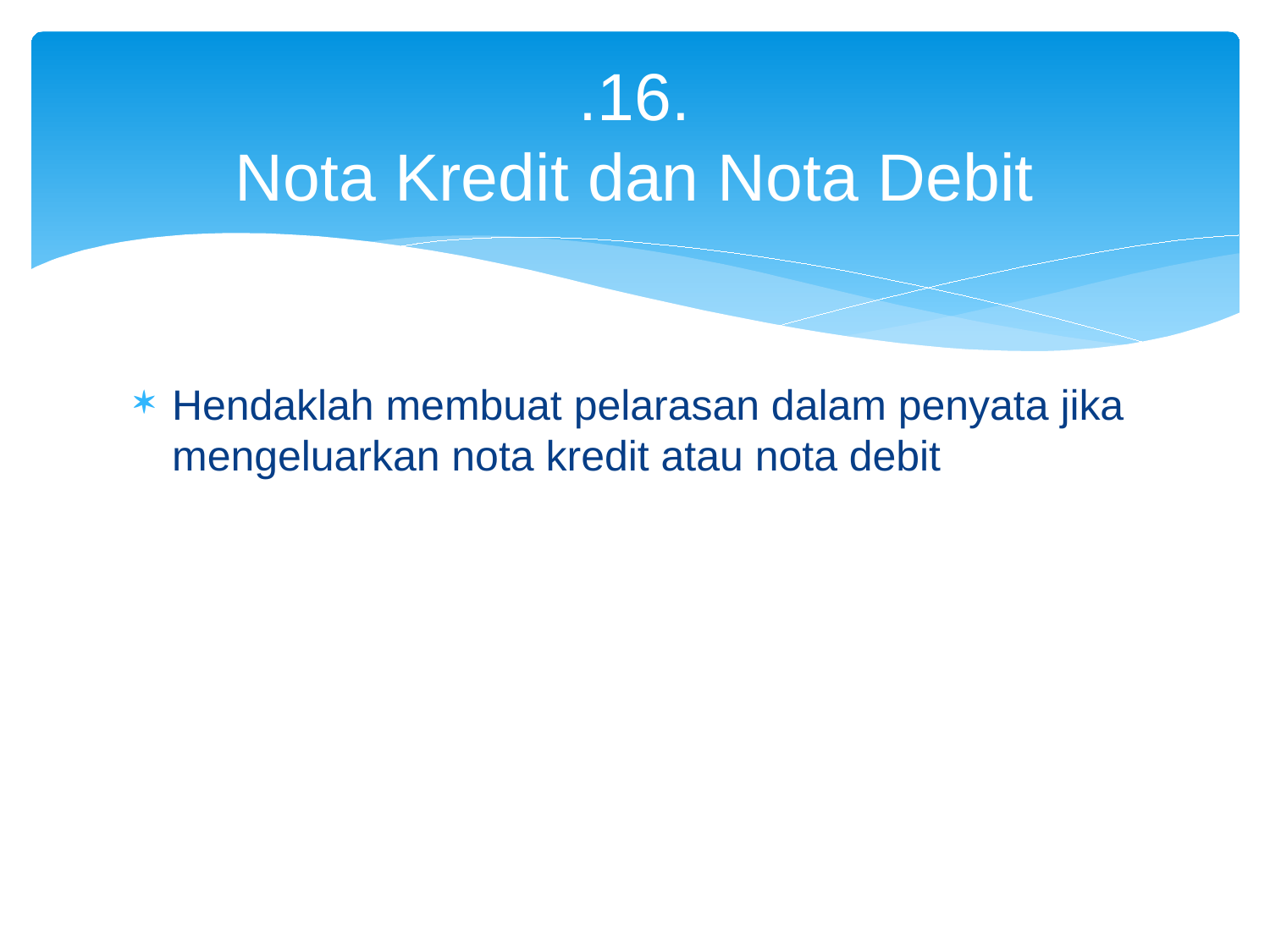

# .16. Nota Kredit dan Nota Debit
Hendaklah membuat pelarasan dalam penyata jika mengeluarkan nota kredit atau nota debit